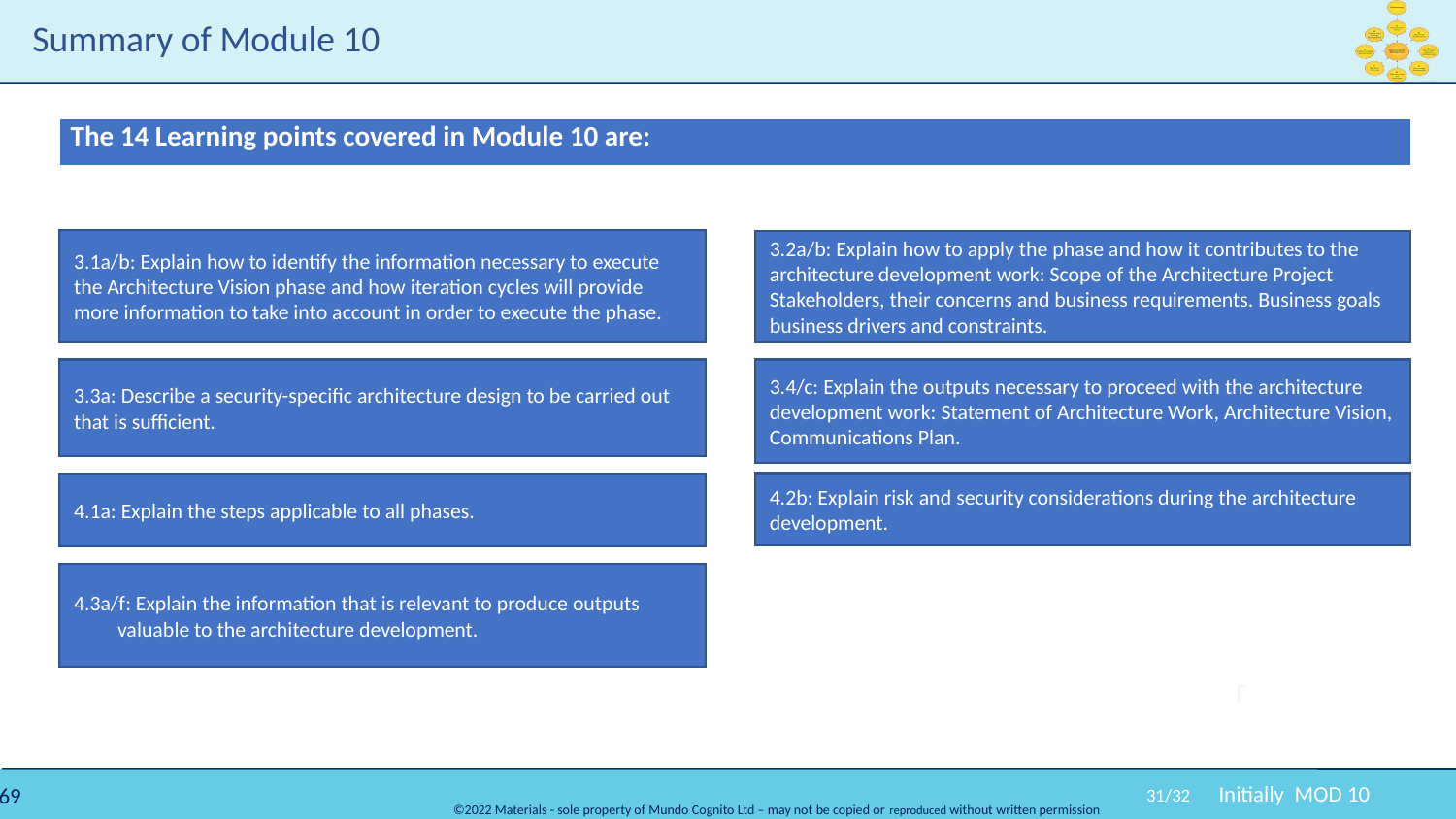

# Summary of Module 10
| The 14 Learning points covered in Module 10 are: |
| --- |
3.1a/b: Explain how to identify the information necessary to execute the Architecture Vision phase and how iteration cycles will provide more information to take into account in order to execute the phase.
3.2a/b: Explain how to apply the phase and how it contributes to the architecture development work: Scope of the Architecture Project Stakeholders, their concerns and business requirements. Business goals business drivers and constraints.
3.3a: Describe a security-specific architecture design to be carried out that is sufficient.
3.4/c: Explain the outputs necessary to proceed with the architecture development work: Statement of Architecture Work, Architecture Vision, Communications Plan.
4.2b: Explain risk and security considerations during the architecture development.
4.1a: Explain the steps applicable to all phases.
4.3a/f: Explain the information that is relevant to produce outputs valuable to the architecture development.
31/32
Initially  MOD 10